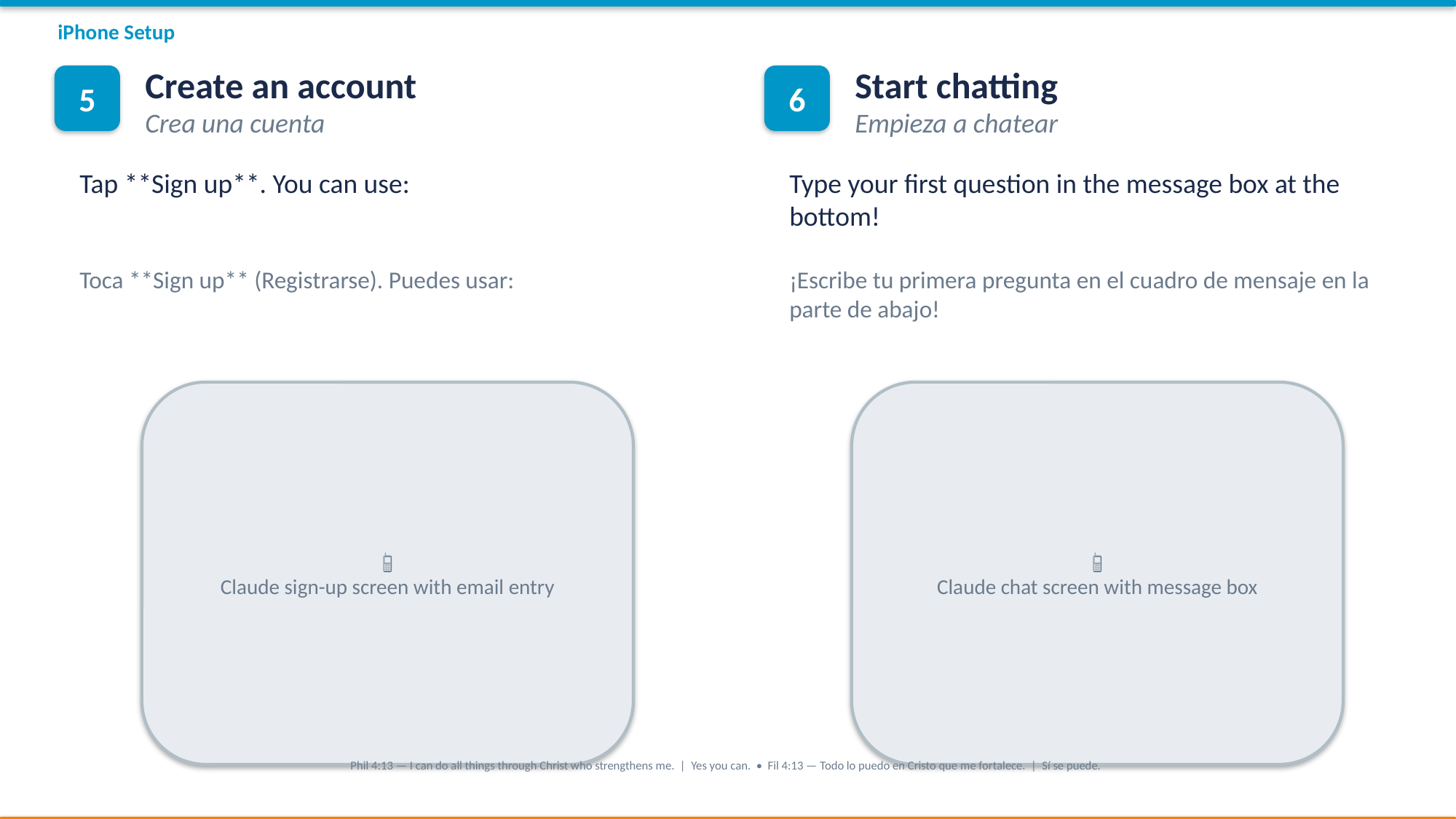

iPhone Setup
Create an account
Crea una cuenta
Start chatting
Empieza a chatear
5
6
Tap **Sign up**. You can use:
Type your first question in the message box at the bottom!
Toca **Sign up** (Registrarse). Puedes usar:
¡Escribe tu primera pregunta en el cuadro de mensaje en la parte de abajo!
📱
Claude sign-up screen with email entry
📱
Claude chat screen with message box
Phil 4:13 — I can do all things through Christ who strengthens me.  |  Yes you can.  •  Fil 4:13 — Todo lo puedo en Cristo que me fortalece.  |  Sí se puede.